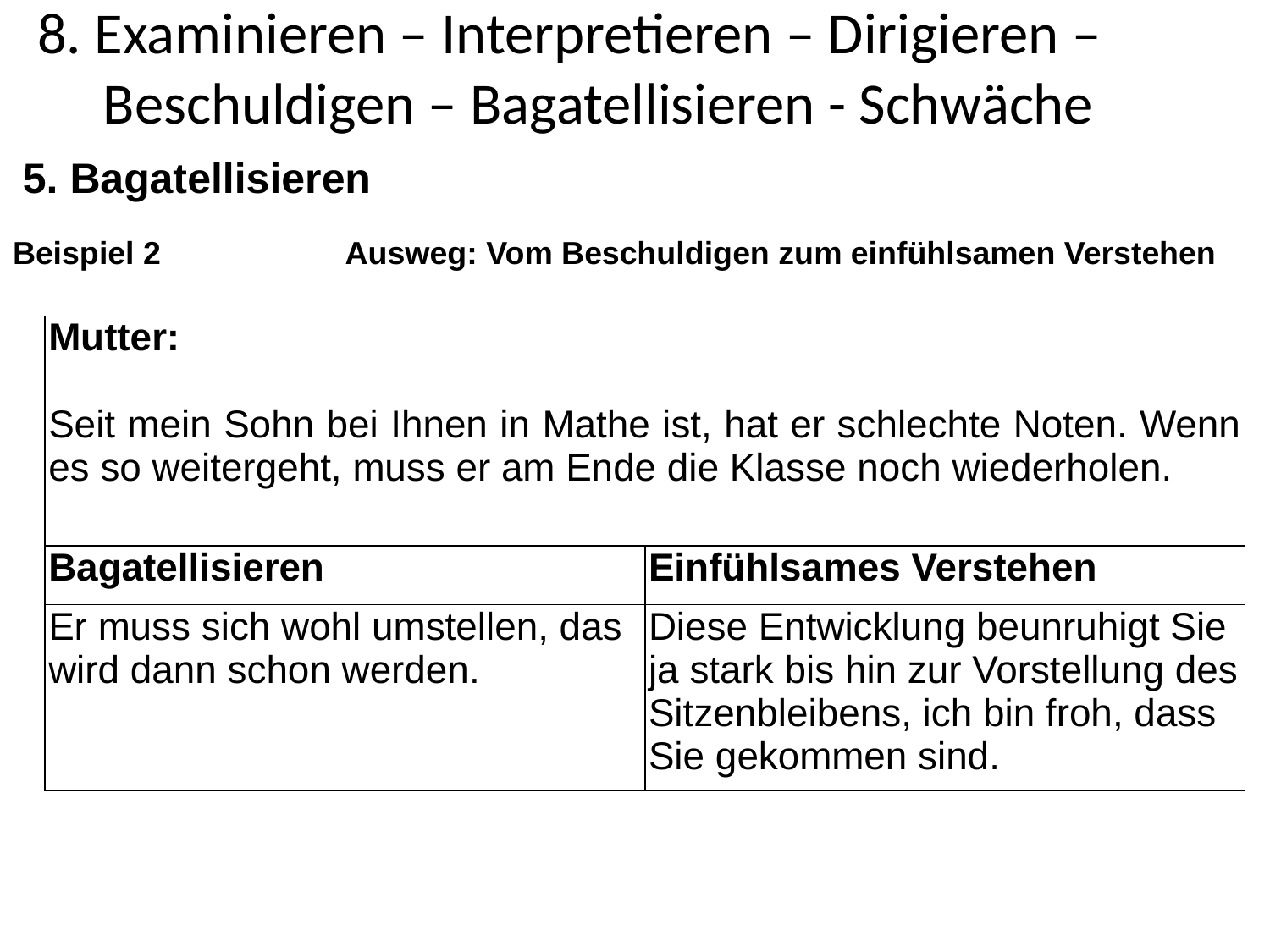

# 8. Examinieren – Interpretieren – Dirigieren – Beschuldigen – Bagatellisieren - Schwäche
5. Bagatellisieren
Beispiel 2 	         Ausweg: Vom Beschuldigen zum einfühlsamen Verstehen
| Mutter: Seit mein Sohn bei Ihnen in Mathe ist, hat er schlechte Noten. Wenn es so weitergeht, muss er am Ende die Klasse noch wiederholen. |  |
| --- | --- |
| Bagatellisieren | Einfühlsames Verstehen |
| Er muss sich wohl umstellen, das wird dann schon werden. | Diese Entwicklung beunruhigt Sie ja stark bis hin zur Vorstellung des Sitzenbleibens, ich bin froh, dass Sie gekommen sind. |